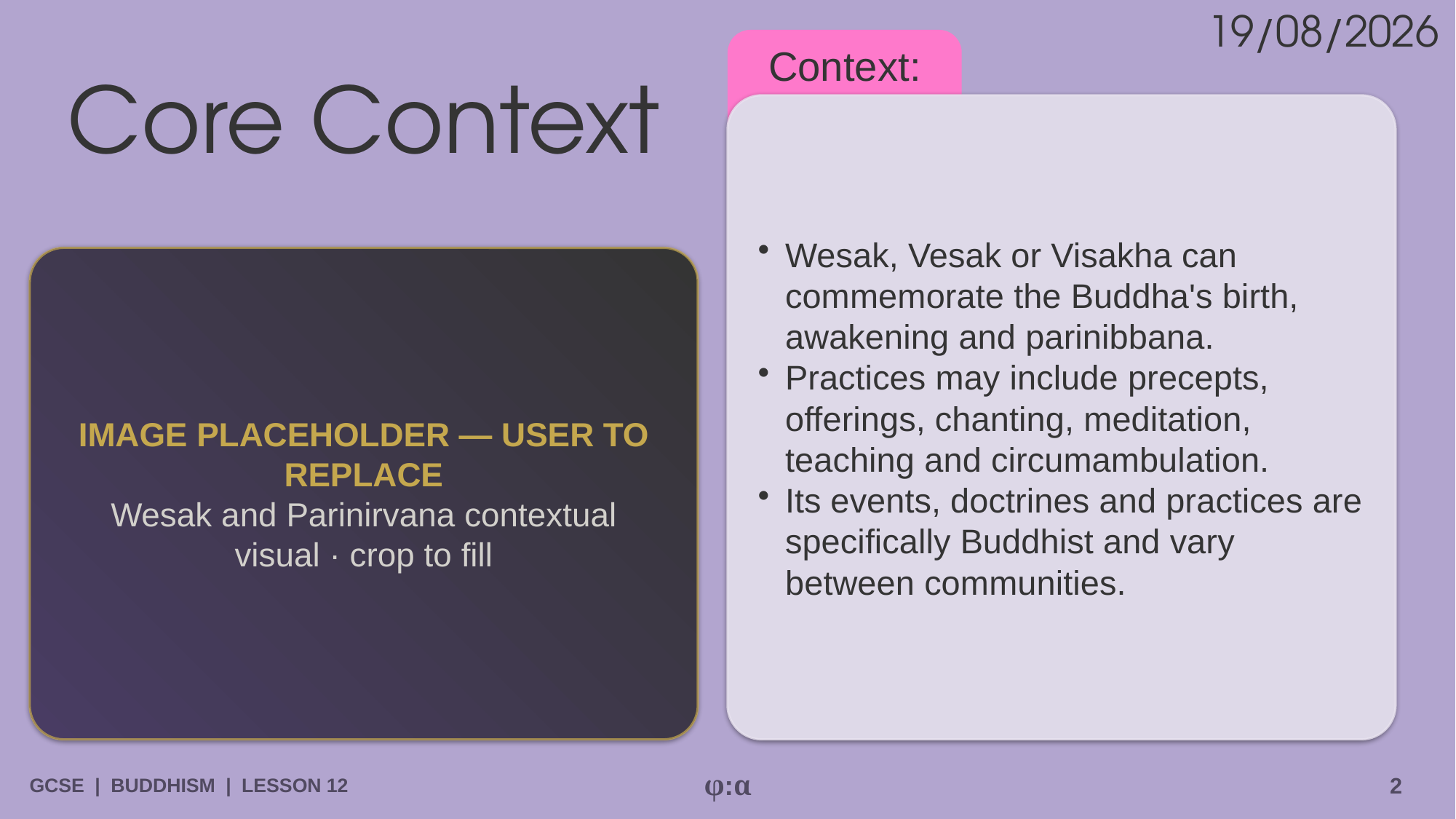

19/08/2026
# Core Context
Context:
​Wesak, Vesak or Visakha can commemorate the Buddha's birth, awakening and parinibbana.
​Practices may include precepts, offerings, chanting, meditation, teaching and circumambulation.
​Its events, doctrines and practices are specifically Buddhist and vary between communities.
IMAGE PLACEHOLDER — USER TO REPLACE
Wesak and Parinirvana contextual visual · crop to fill
GCSE  |  BUDDHISM  |  LESSON 12
φ:α
2